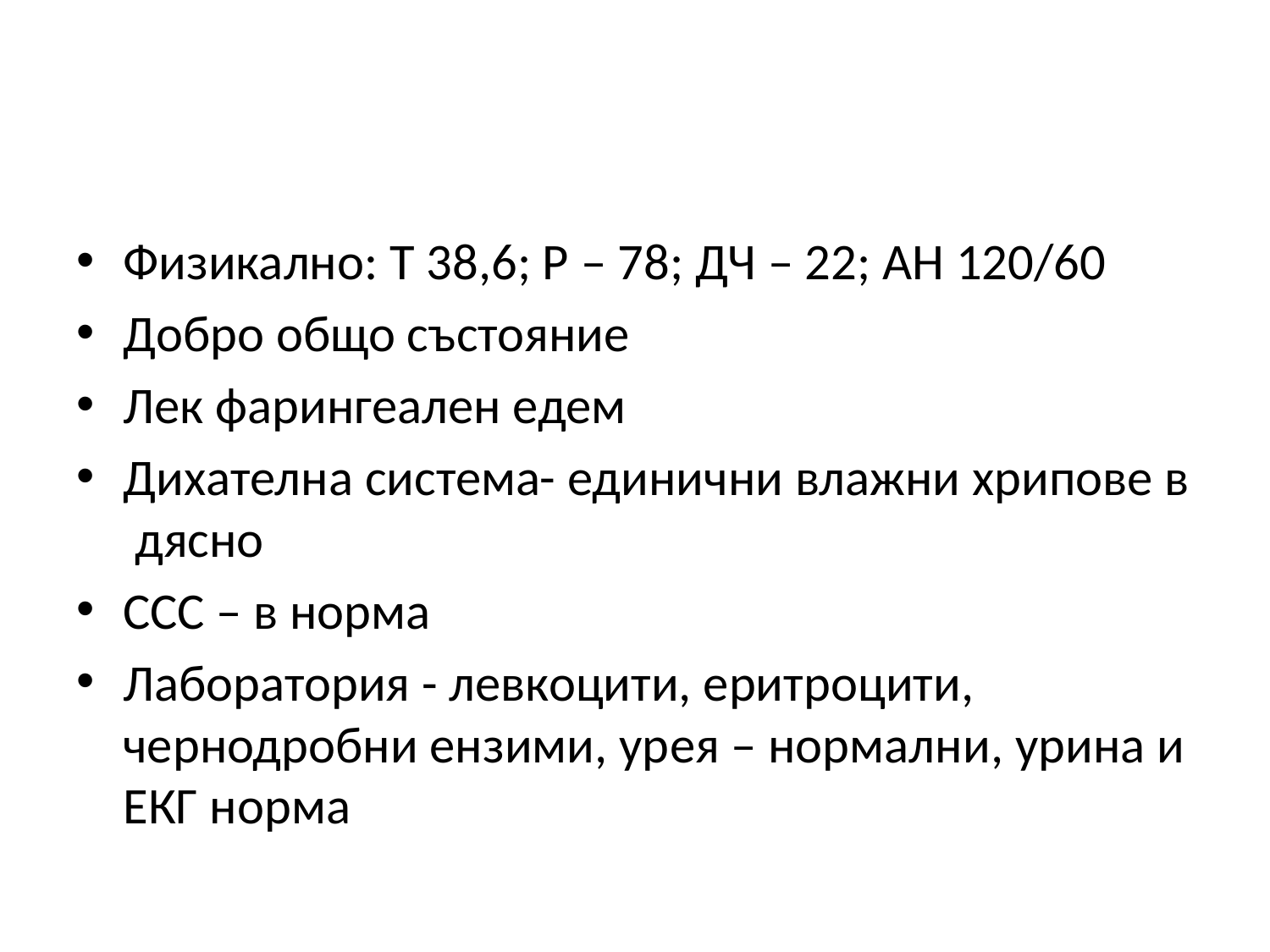

#
Физикално: Т 38,6; Р – 78; ДЧ – 22; АН 120/60
Добро общо състояние
Лек фарингеален едем
Дихателна система- единични влажни хрипове в  дясно
ССС – в норма
Лаборатория - левкоцити, еритроцити, чернодробни ензими, урея – нормални, урина и ЕКГ норма